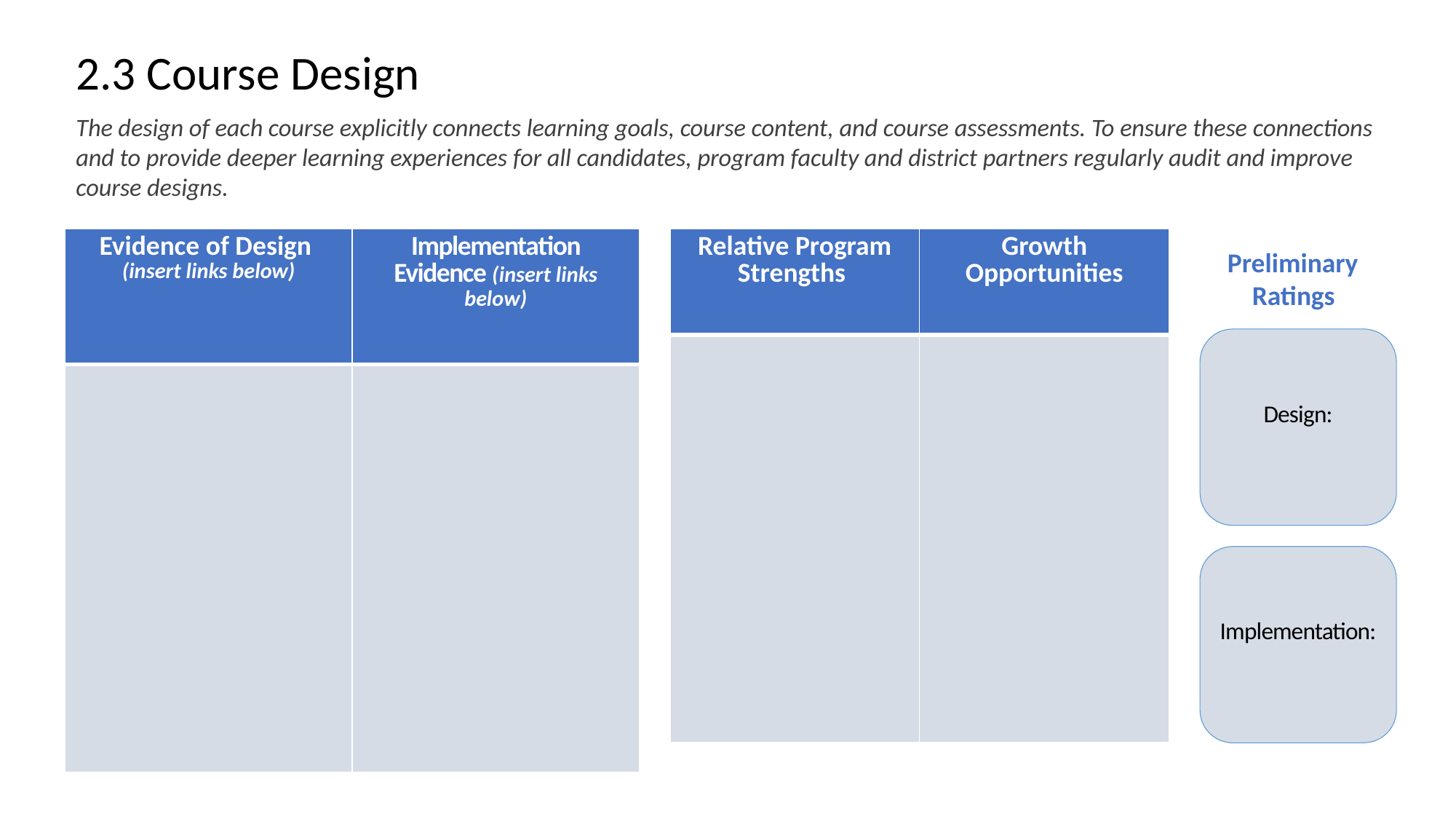

# 2.3 Course Design
The design of each course explicitly connects learning goals, course content, and course assessments. To ensure these connections and to provide deeper learning experiences for all candidates, program faculty and district partners regularly audit and improve course designs.
| Evidence of Design (insert links below) | Implementation Evidence (insert links below) |
| --- | --- |
|  |  |
| Relative Program Strengths | Growth Opportunities |
| --- | --- |
|  |  |
     Preliminary
         Ratings
Design:

Implementation: